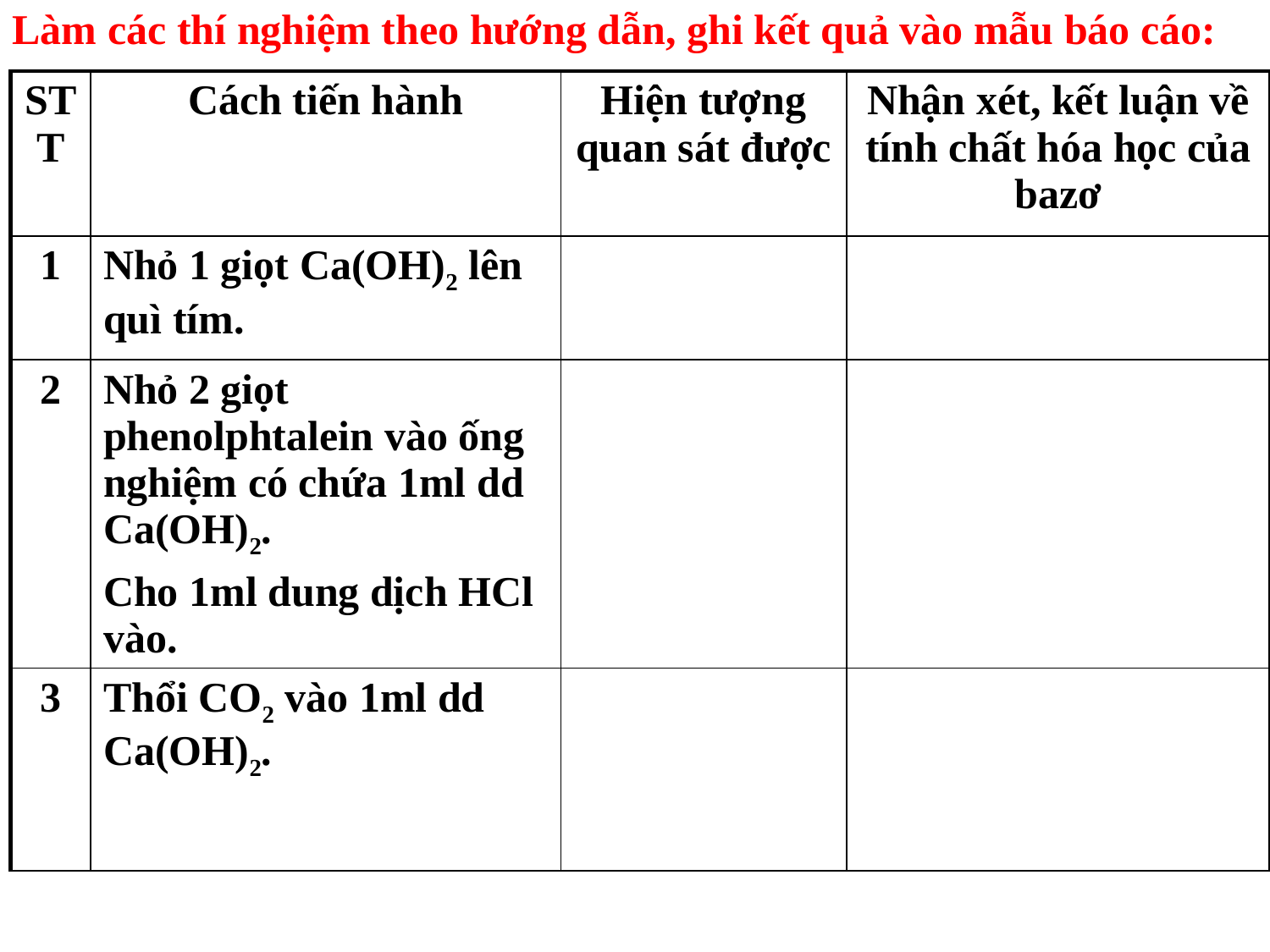

Làm các thí nghiệm theo hướng dẫn, ghi kết quả vào mẫu báo cáo:

| STT | Cách tiến hành | Hiện tượng quan sát được | Nhận xét, kết luận về tính chất hóa học của bazơ |
| --- | --- | --- | --- |
| 1 | Nhỏ 1 giọt Ca(OH)2 lên quì tím. |  |  |
| 2 | Nhỏ 2 giọt phenolphtalein vào ống nghiệm có chứa 1ml dd Ca(OH)2. Cho 1ml dung dịch HCl vào. |  |  |
| 3 | Thổi CO2 vào 1ml dd Ca(OH)2. |  |  |